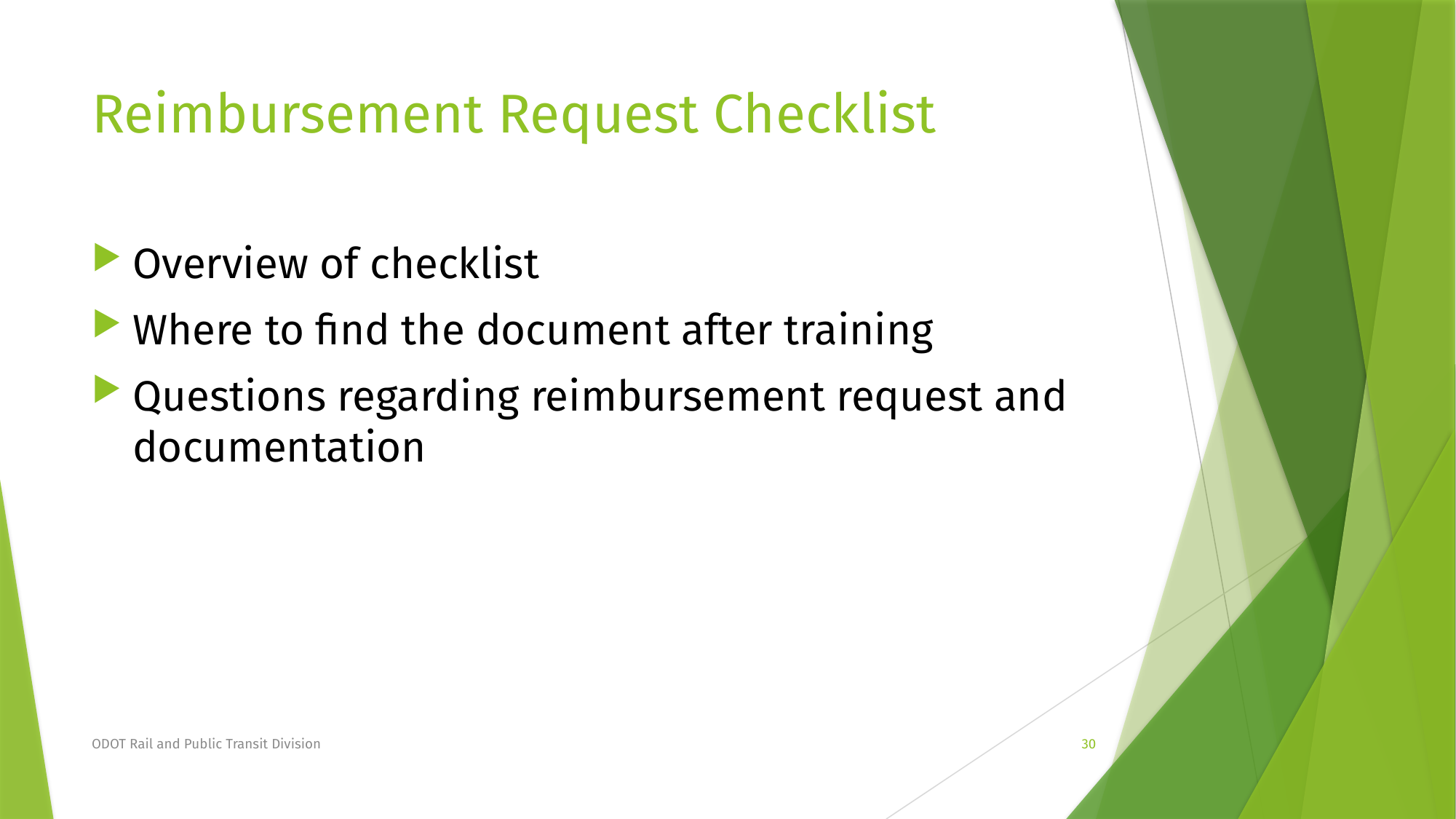

# Reimbursement Request Checklist
Overview of checklist
Where to find the document after training
Questions regarding reimbursement request and documentation
ODOT Rail and Public Transit Division
30